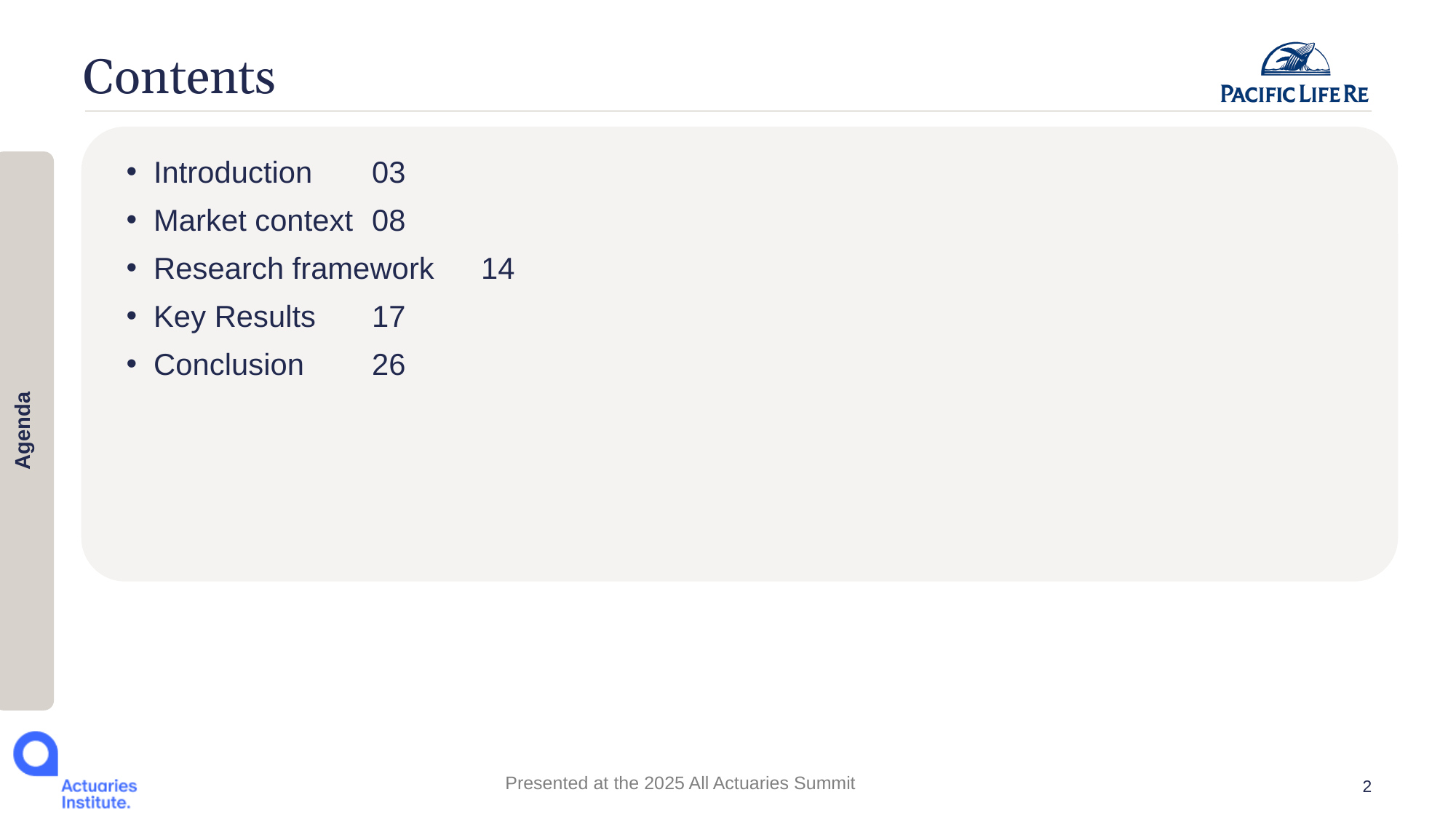

# Contents

Introduction	03
Market context 	08
Research framework 	14
Key Results	17
Conclusion	26
Agenda
2